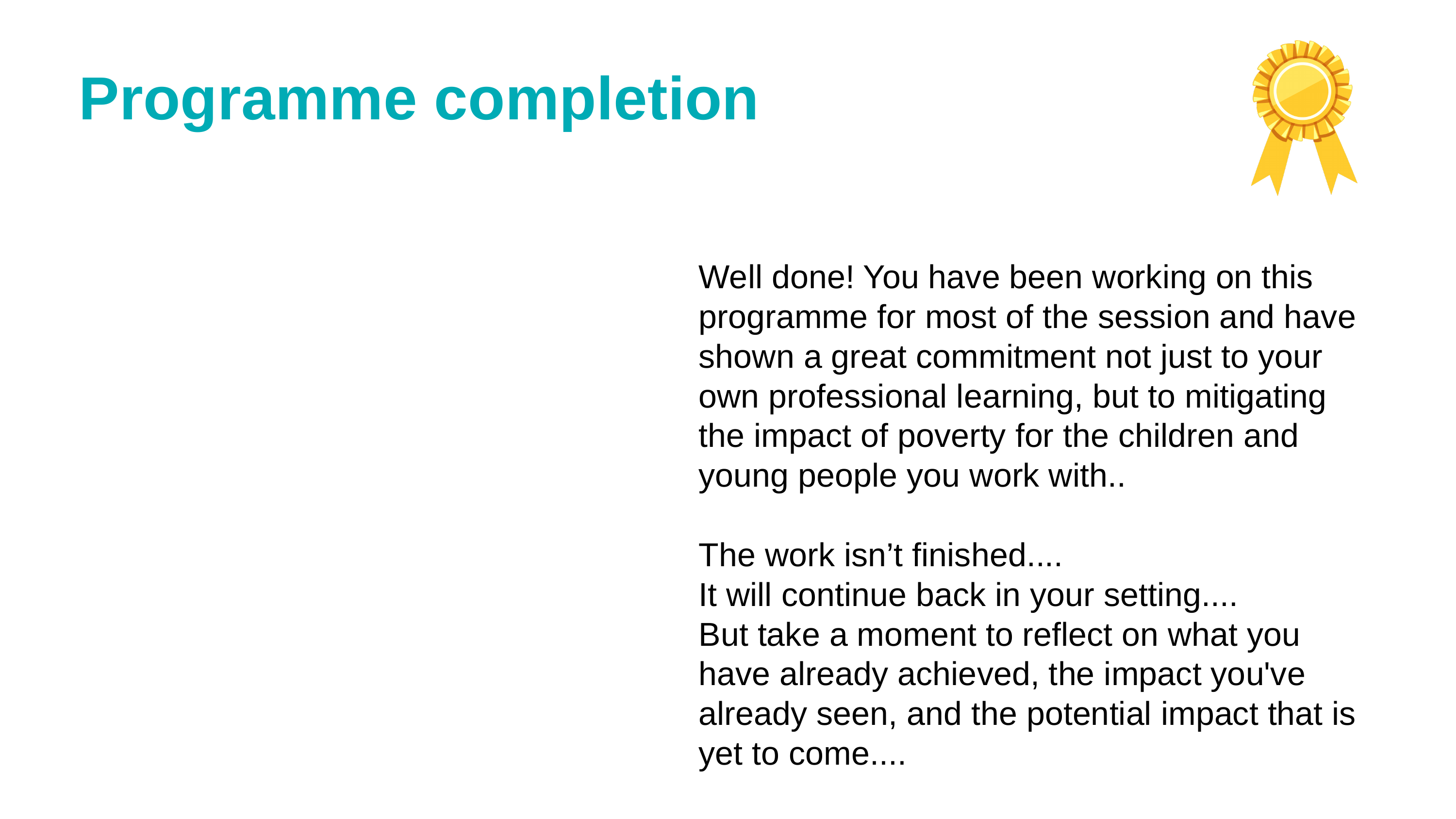

Programme completion

Well done! You have been working on this programme for most of the session and have shown a great commitment not just to your own professional learning, but to mitigating the impact of poverty for the children and young people you work with..

The work isn’t finished....
It will continue back in your setting....
But take a moment to reflect on what you have already achieved, the impact you've already seen, and the potential impact that is yet to come....